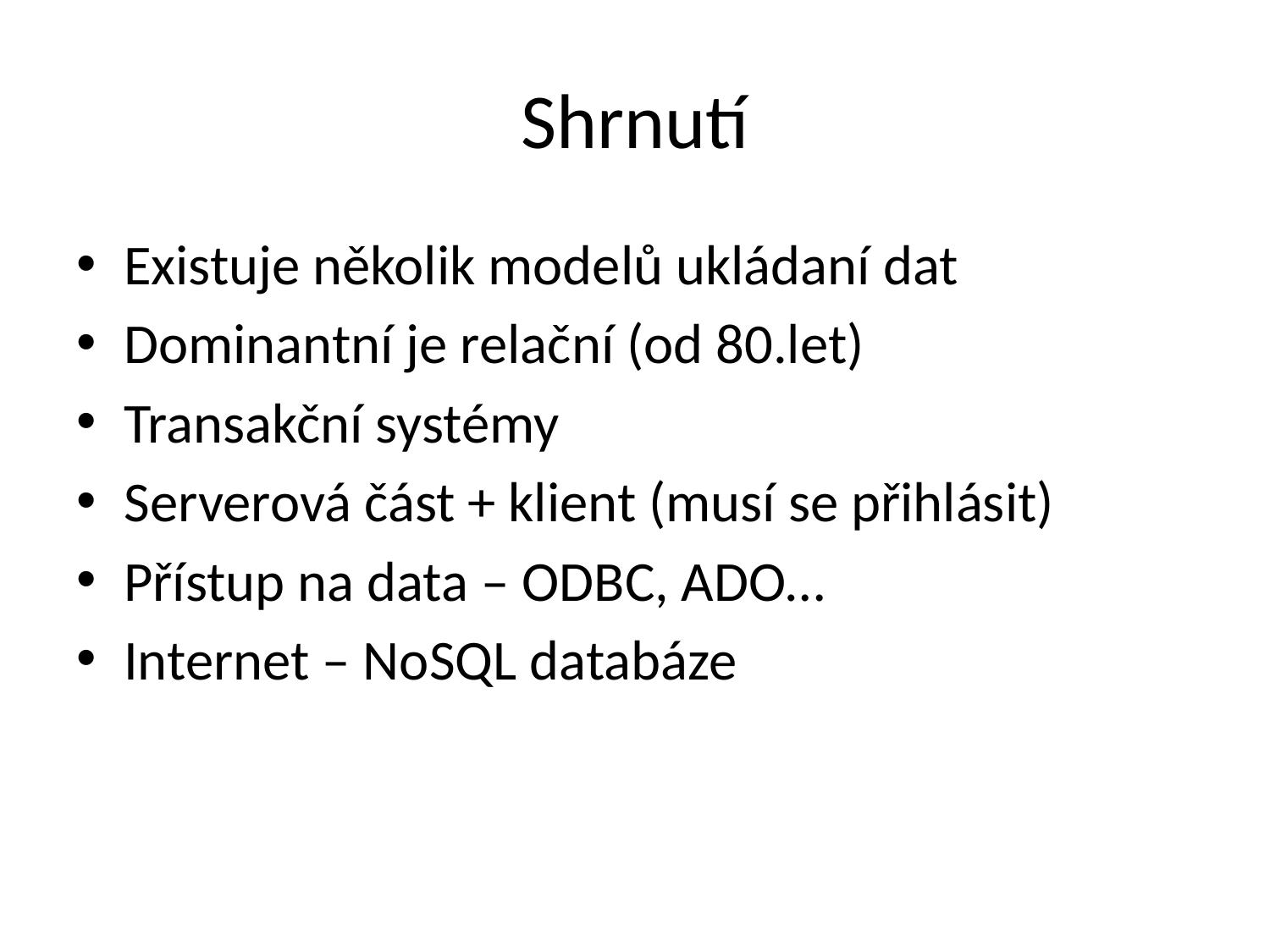

# Shrnutí
Existuje několik modelů ukládaní dat
Dominantní je relační (od 80.let)
Transakční systémy
Serverová část + klient (musí se přihlásit)
Přístup na data – ODBC, ADO…
Internet – NoSQL databáze